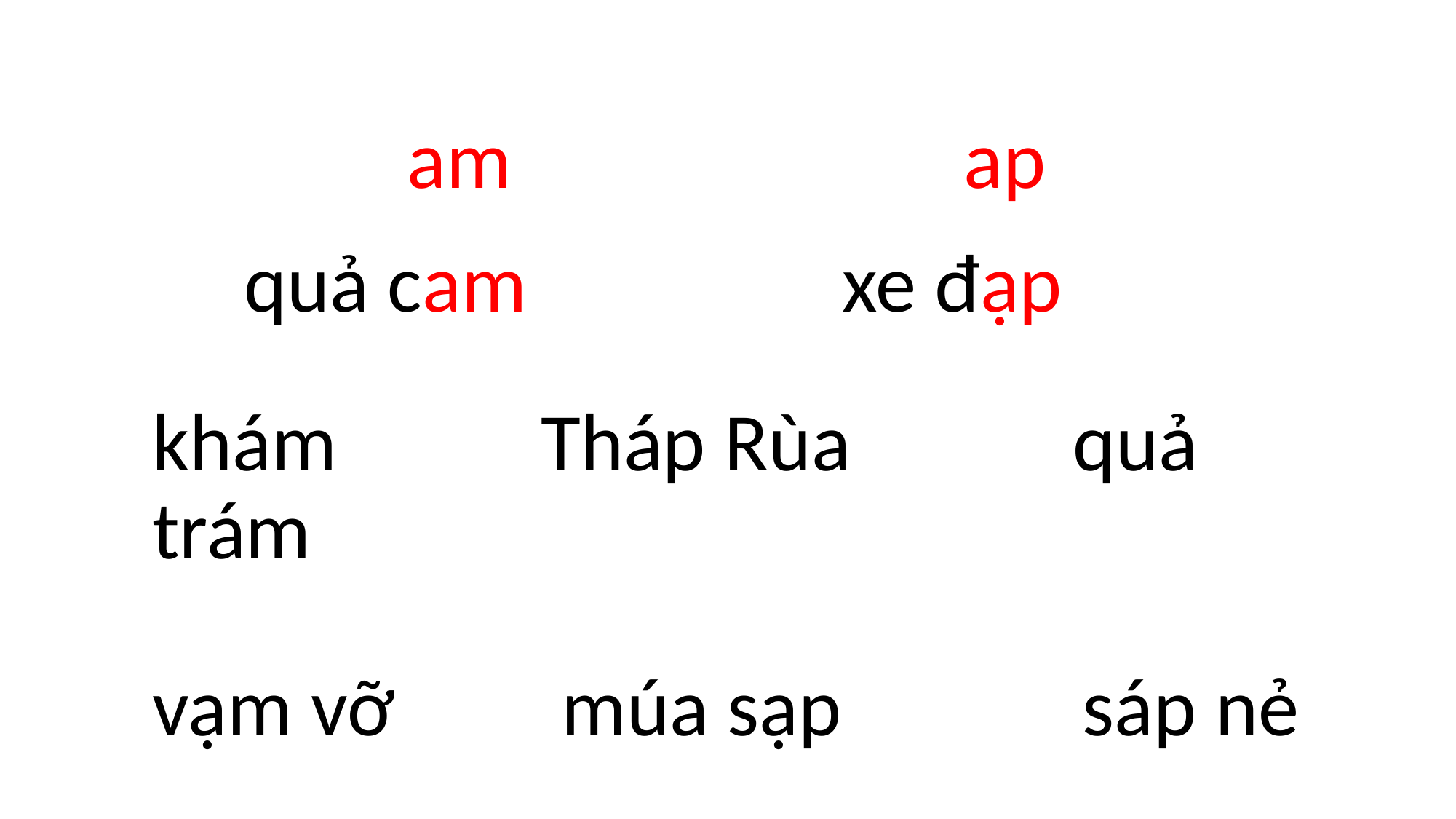

ap
  am
# quả cam                 xe đạp
khám           Tháp Rùa            quả trám

vạm vỡ         múa sạp             sáp nẻ